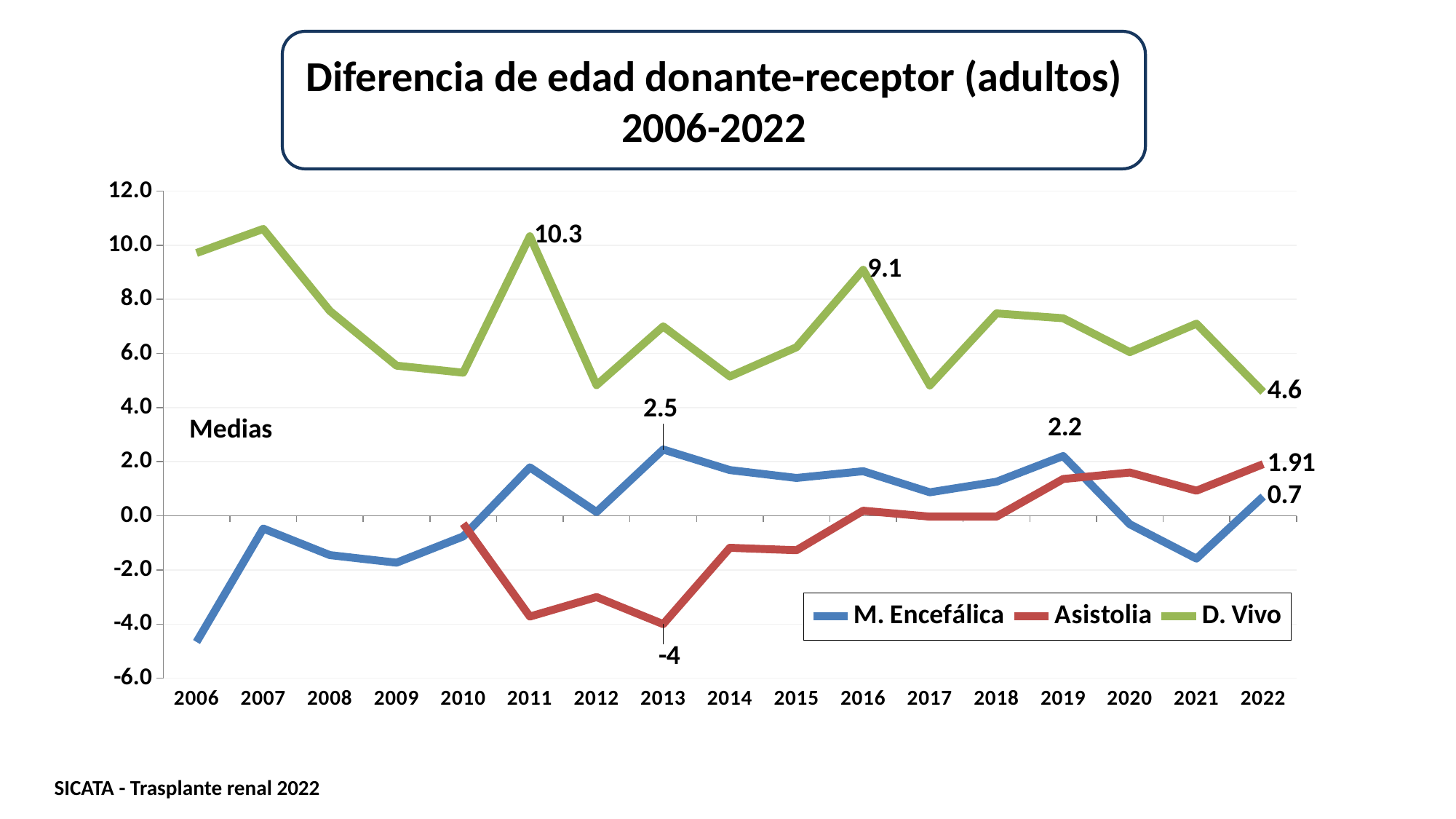

# Diferencia de edad donante-receptor (adultos) 2006-2022

### Chart

| Category | M. Encefálica | Asistolia | D. Vivo |
|---|---|---|---|
| 2006 | -4.66 | None | 9.71 |
| 2007 | -0.47 | None | 10.6 |
| 2008 | -1.45 | None | 7.57 |
| 2009 | -1.73 | None | 5.55 |
| 2010 | -0.76 | -0.29 | 5.29 |
| 2011 | 1.79 | -3.72 | 10.33 |
| 2012 | 0.14 | -3.0 | 4.83 |
| 2013 | 2.45 | -4.0 | 7.0 |
| 2014 | 1.69 | -1.18 | 5.15 |
| 2015 | 1.4 | -1.27 | 6.23 |
| 2016 | 1.65 | 0.19 | 9.09 |
| 2017 | 0.87 | -0.03 | 4.82 |
| 2018 | 1.26 | -0.03 | 7.48 |
| 2019 | 2.21 | 1.36 | 7.3 |
| 2020 | -0.31 | 1.6 | 6.05 |
| 2021 | -1.58 | 0.93 | 7.1 |
| 2022 | 0.71 | 1.91 | 4.58 |
Medias
SICATA - Trasplante renal 2022